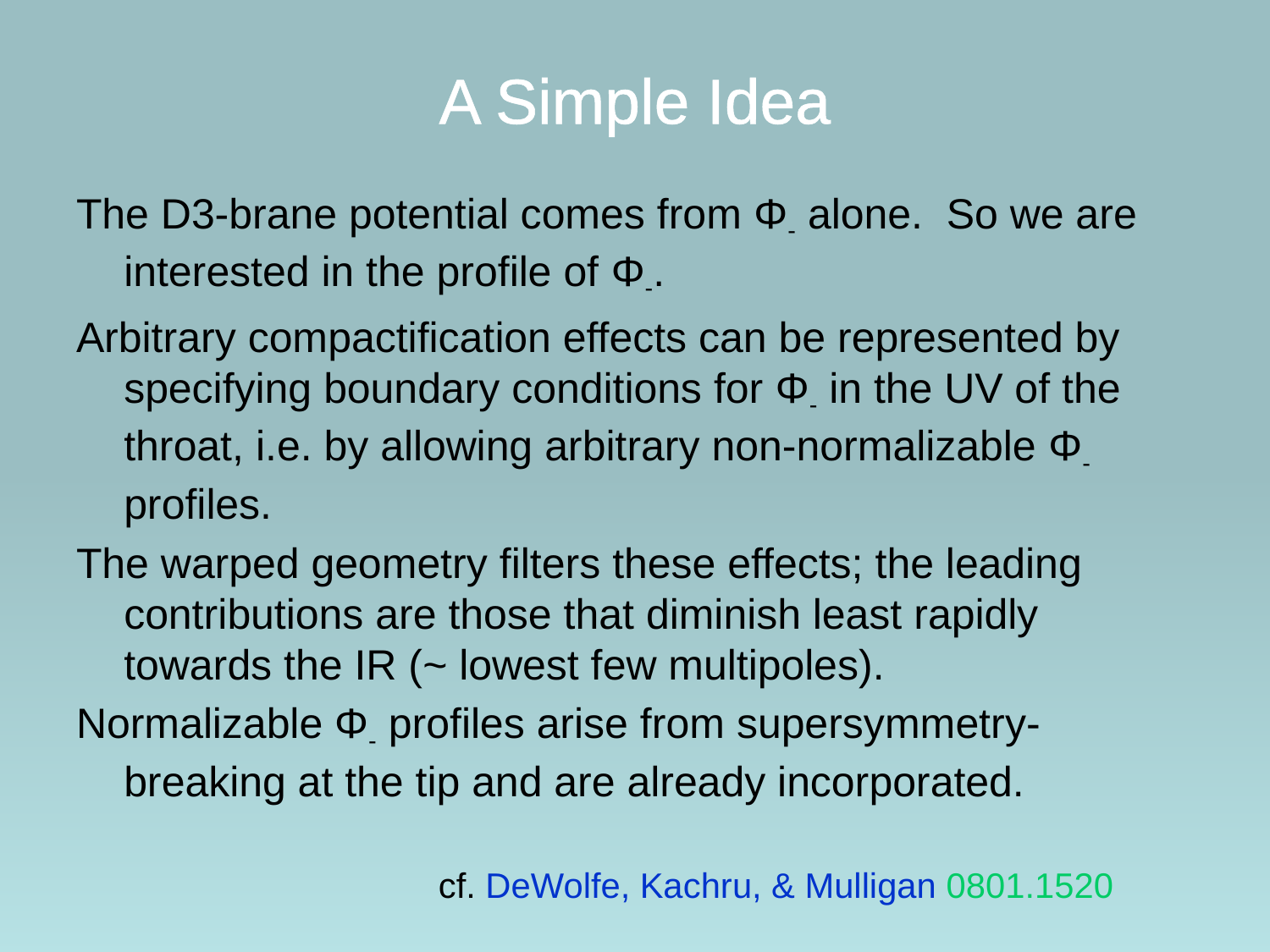

# A Simple Idea
The D3-brane potential comes from Φ- alone.  So we are interested in the profile of Φ-.
Arbitrary compactification effects can be represented by specifying boundary conditions for Φ- in the UV of the throat, i.e. by allowing arbitrary non-normalizable Φ- profiles.
The warped geometry filters these effects; the leading contributions are those that diminish least rapidly towards the IR (~ lowest few multipoles).
Normalizable Φ- profiles arise from supersymmetry-breaking at the tip and are already incorporated.
cf. DeWolfe, Kachru, & Mulligan 0801.1520